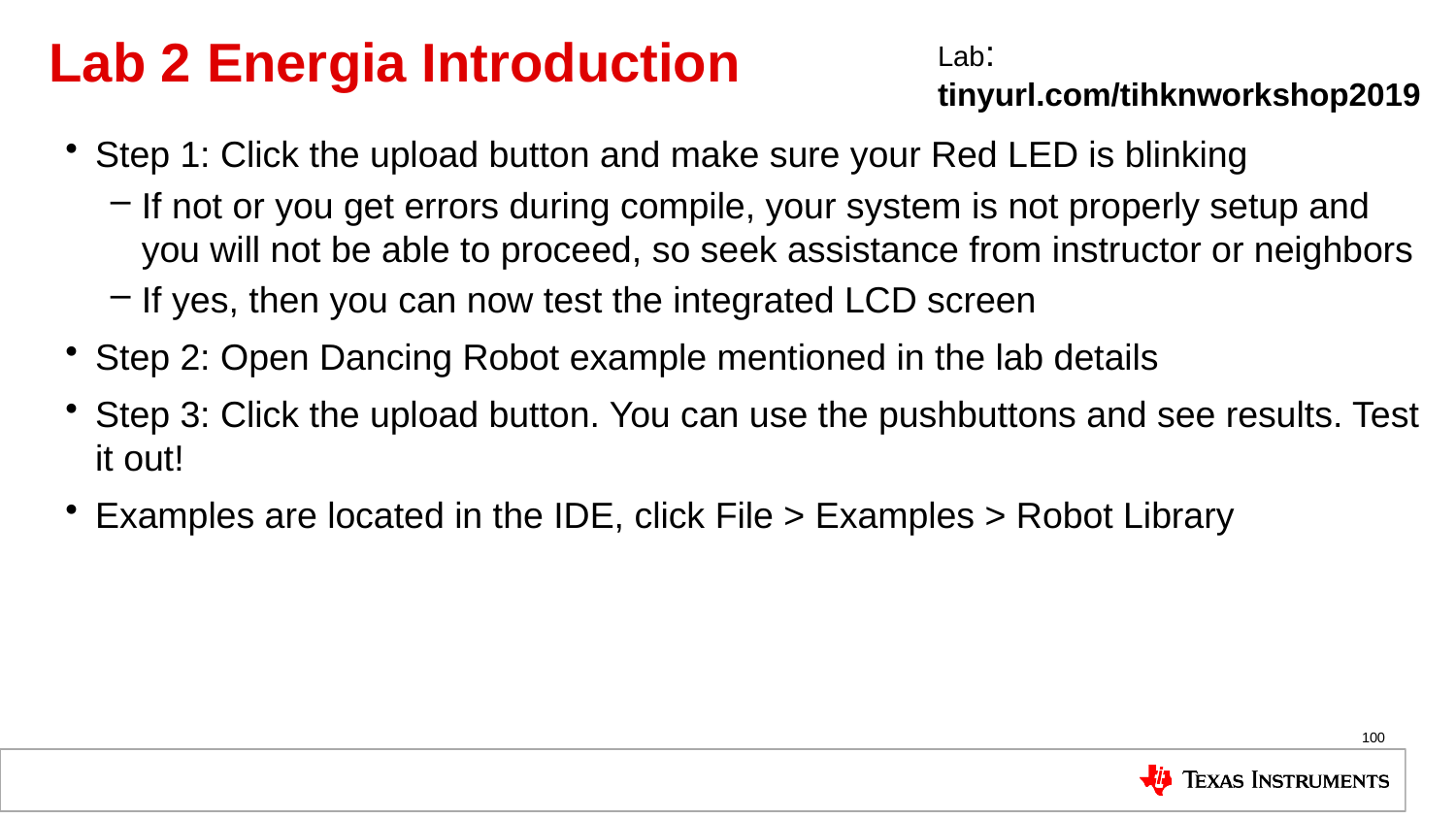

Lab 2 Energia Introduction
Lab: tinyurl.com/tihknworkshop2019
Step 1: Click the upload button and make sure your Red LED is blinking
If not or you get errors during compile, your system is not properly setup and you will not be able to proceed, so seek assistance from instructor or neighbors
If yes, then you can now test the integrated LCD screen
Step 2: Open Dancing Robot example mentioned in the lab details
Step 3: Click the upload button. You can use the pushbuttons and see results. Test it out!
Examples are located in the IDE, click File > Examples > Robot Library

100